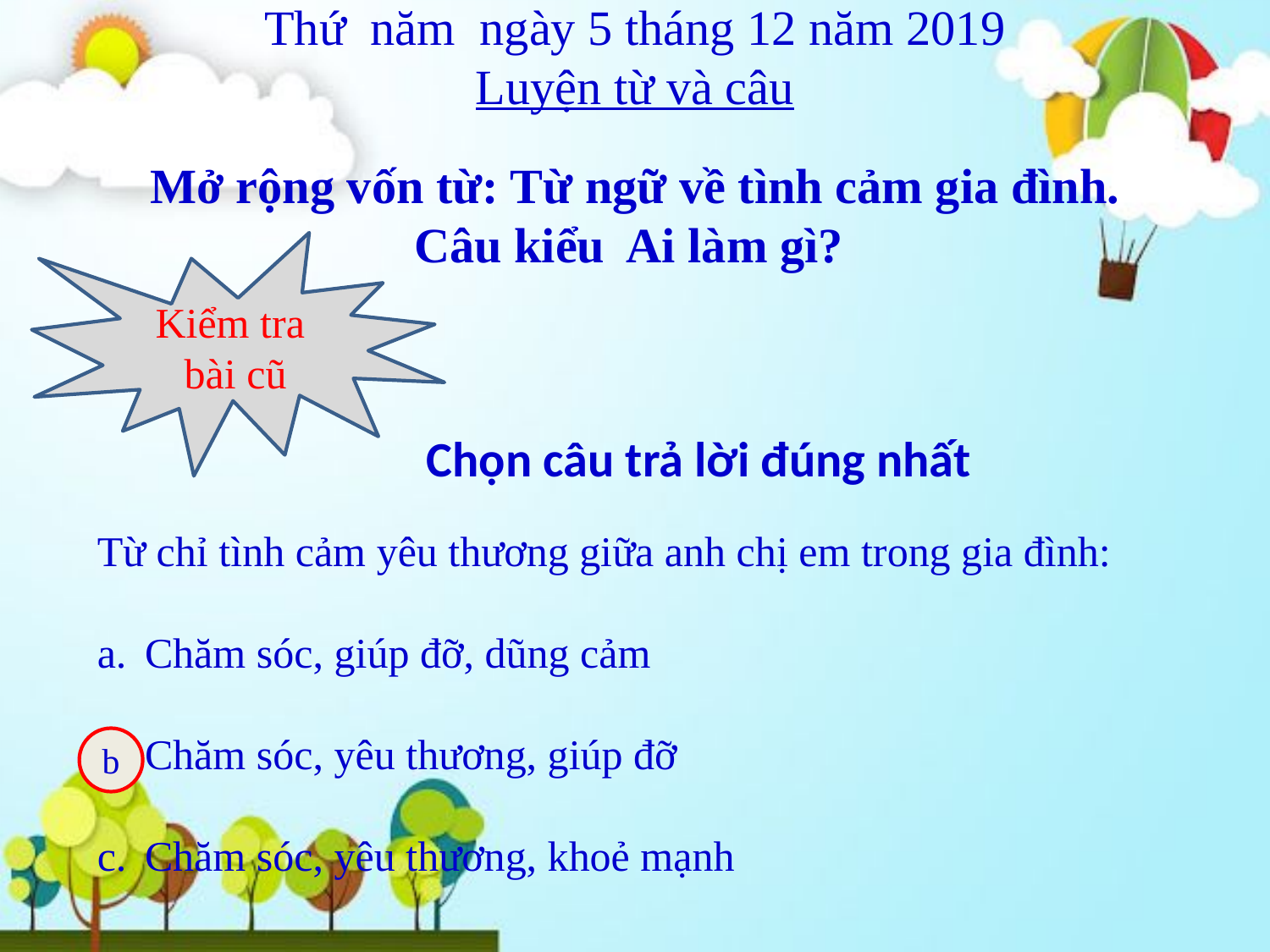

Thứ  năm  ngày 5 tháng 12 năm 2019
Luyện từ và câu
Mở rộng vốn từ: Từ ngữ về tình cảm gia đình.
Câu kiểu  Ai làm gì?
Kiểm tra
bài cũ
Chọn câu trả lời đúng nhất

Từ chỉ tình cảm yêu thương giữa anh chị em trong gia đình:

Chăm sóc, giúp đỡ, dũng cảm

Chăm sóc, yêu thương, giúp đỡ

Chăm sóc, yêu thương, khoẻ mạnh

b